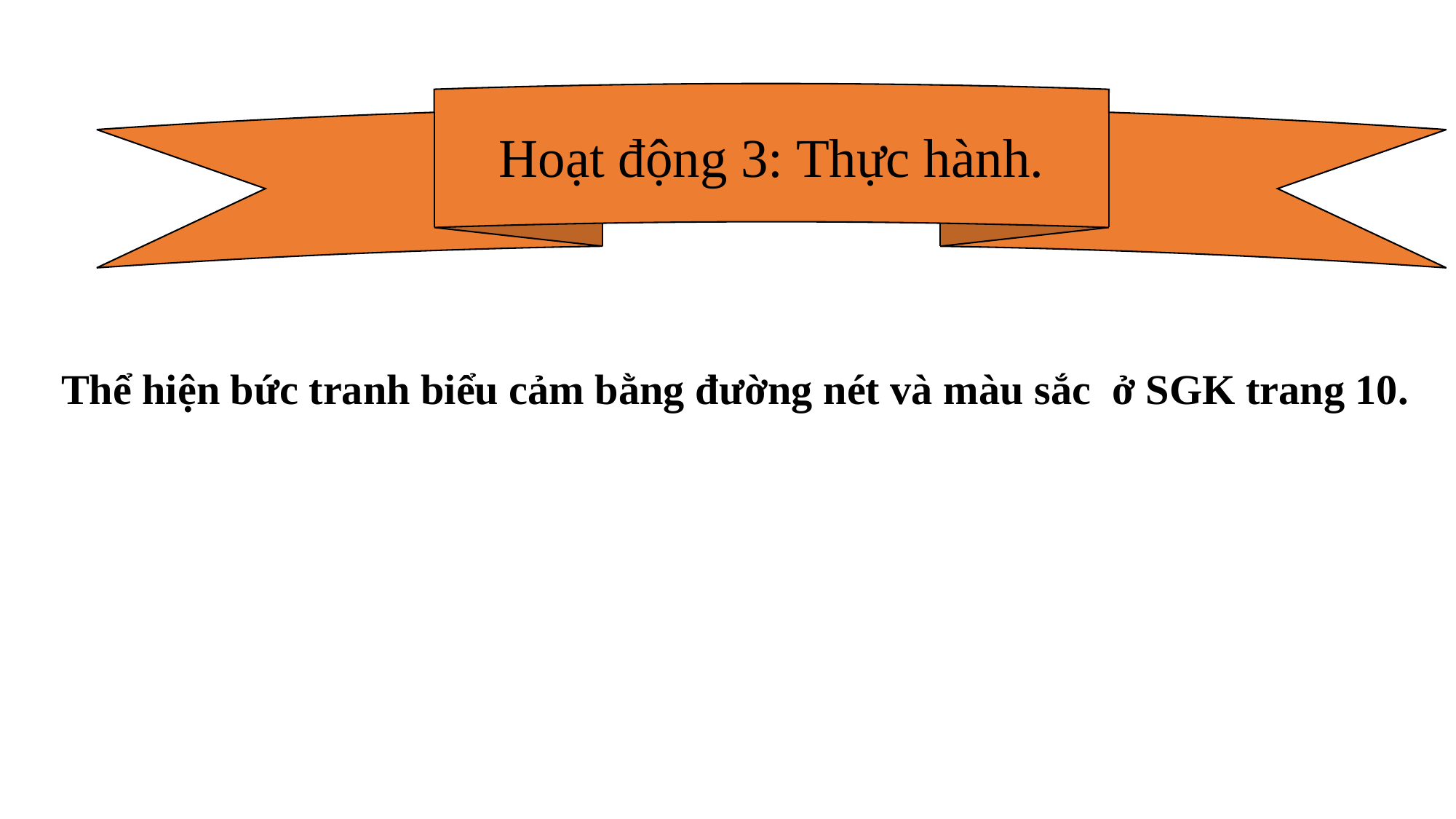

Hoạt động 3: Thực hành.
Thể hiện bức tranh biểu cảm bằng đường nét và màu sắc  ở SGK trang 10.